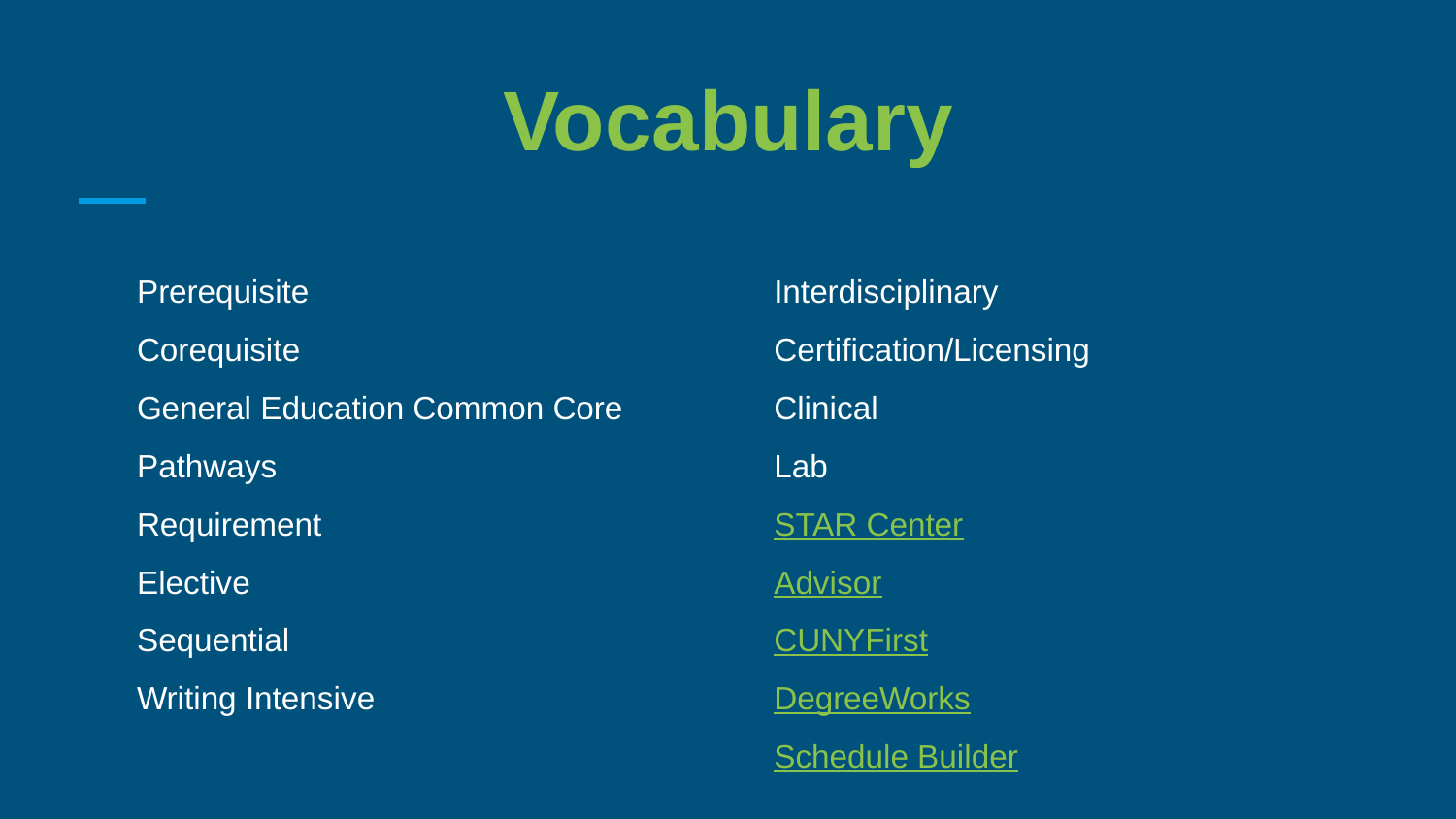

# Vocabulary
Prerequisite
Corequisite
General Education Common Core
Pathways
Requirement
Elective
Sequential
Writing Intensive
Interdisciplinary
Certification/Licensing
Clinical
Lab
STAR Center
Advisor
CUNYFirst
DegreeWorks
Schedule Builder